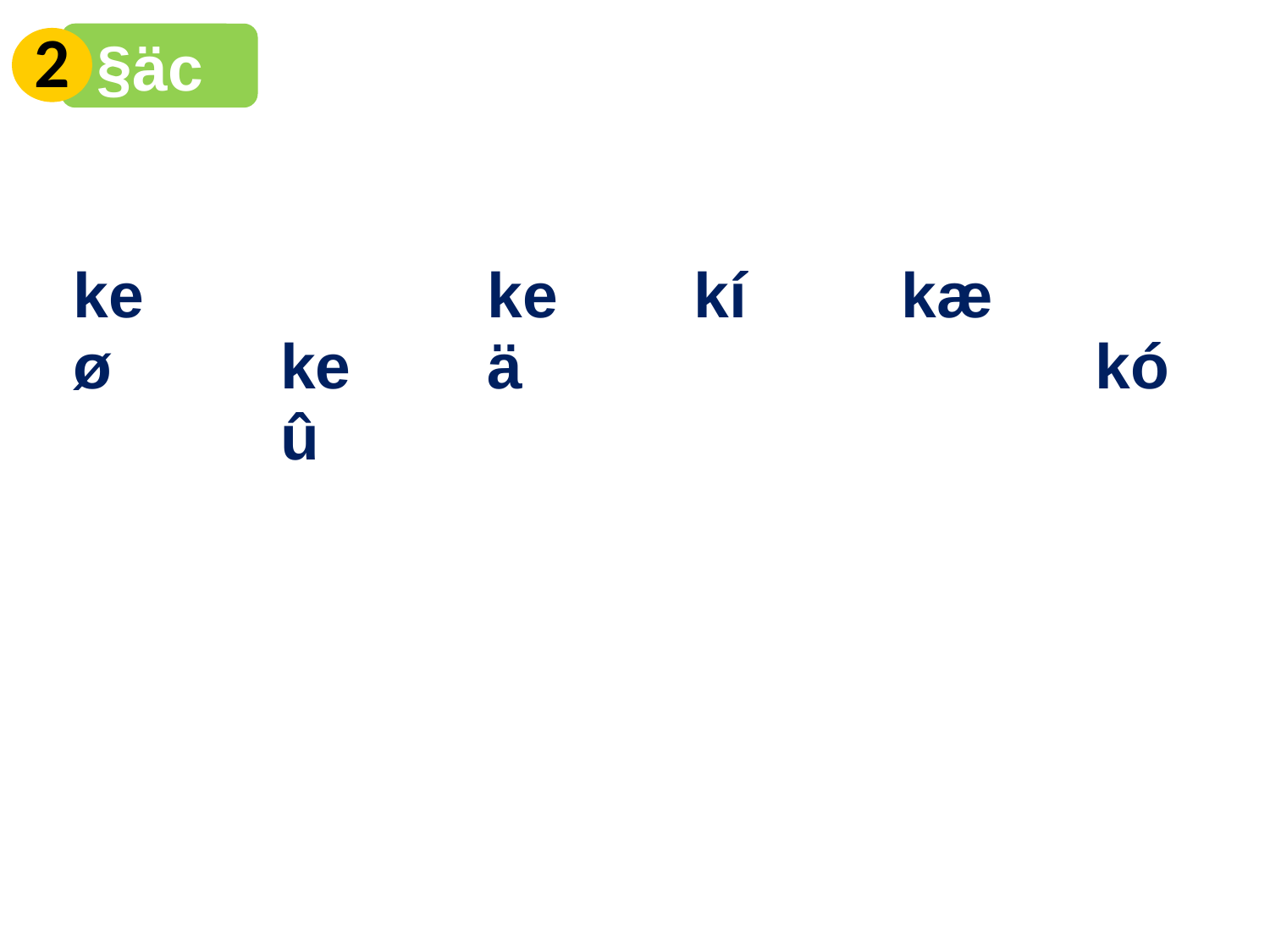

2
§äc

| keø |  | keû |  | keä |  | kí |  | kæ |  | kó |
| --- | --- | --- | --- | --- | --- | --- | --- | --- | --- | --- |